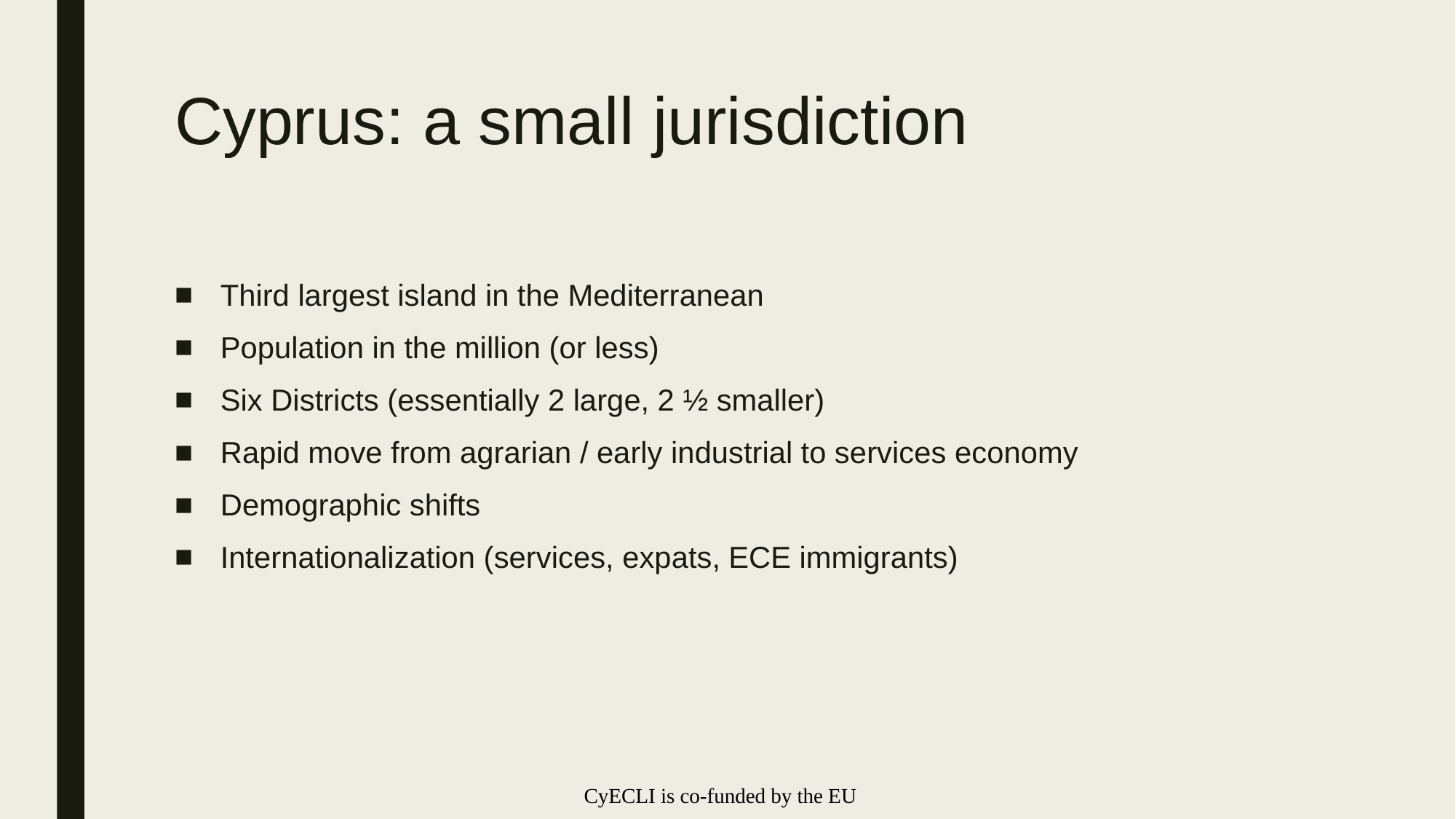

# Cyprus: a small jurisdiction
Third largest island in the Mediterranean
Population in the million (or less)
Six Districts (essentially 2 large, 2 ½ smaller)
Rapid move from agrarian / early industrial to services economy
Demographic shifts
Internationalization (services, expats, ECE immigrants)

CyECLI is co-funded by the EU